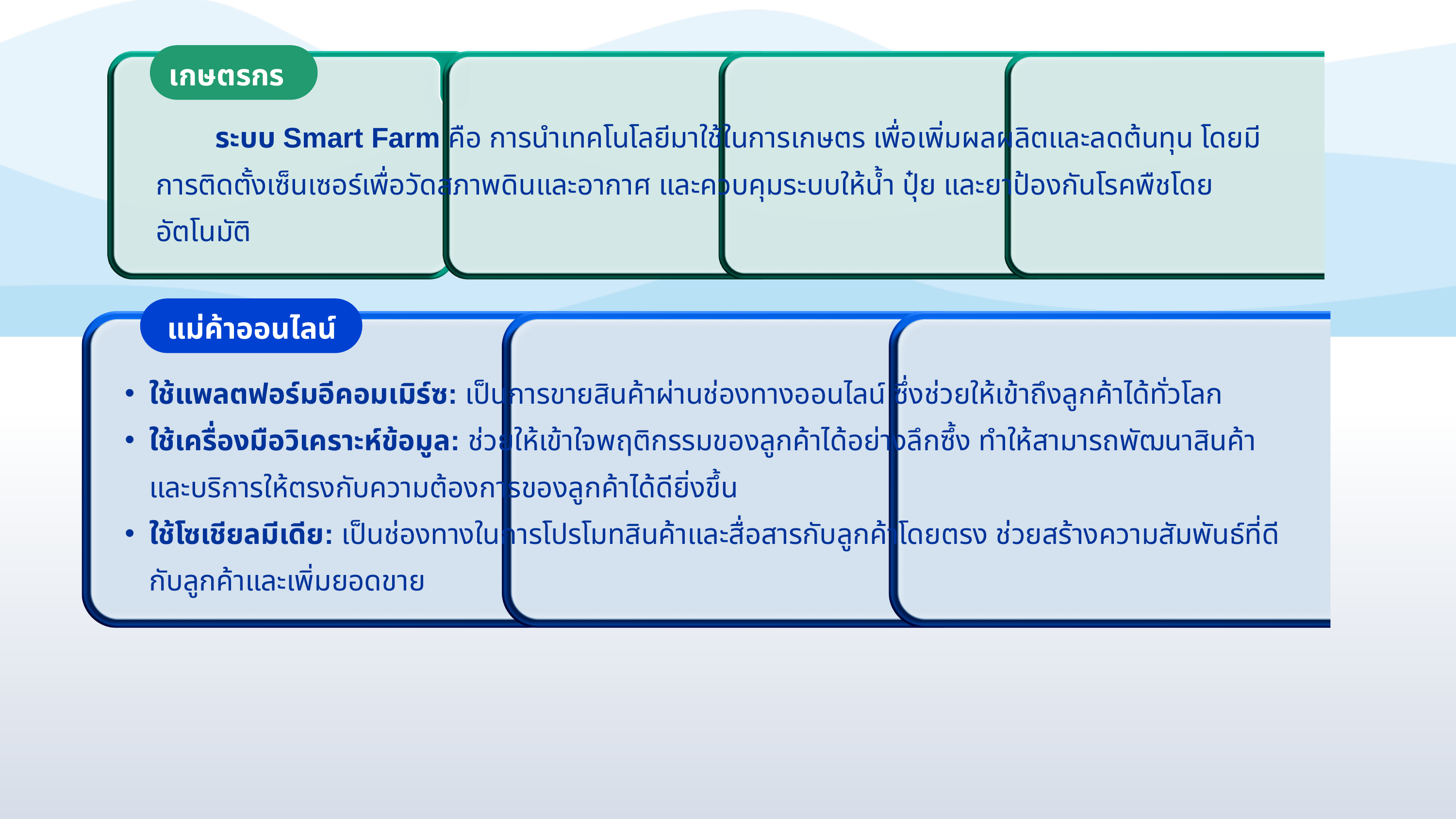

เกษตรกร

        ระบบ Smart Farm คือ การนำเทคโนโลยีมาใช้ในการเกษตร เพื่อเพิ่มผลผลิตและลดต้นทุน โดยมีการติดตั้งเซ็นเซอร์เพื่อวัดสภาพดินและอากาศ และควบคุมระบบให้น้ำ ปุ๋ย และยาป้องกันโรคพืชโดยอัตโนมัติ

แม่ค้าออนไลน์

ใช้แพลตฟอร์มอีคอมเมิร์ซ: เป็นการขายสินค้าผ่านช่องทางออนไลน์ ซึ่งช่วยให้เข้าถึงลูกค้าได้ทั่วโลก
ใช้เครื่องมือวิเคราะห์ข้อมูล: ช่วยให้เข้าใจพฤติกรรมของลูกค้าได้อย่างลึกซึ้ง ทำให้สามารถพัฒนาสินค้าและบริการให้ตรงกับความต้องการของลูกค้าได้ดียิ่งขึ้น
ใช้โซเชียลมีเดีย: เป็นช่องทางในการโปรโมทสินค้าและสื่อสารกับลูกค้าโดยตรง ช่วยสร้างความสัมพันธ์ที่ดีกับลูกค้าและเพิ่มยอดขาย